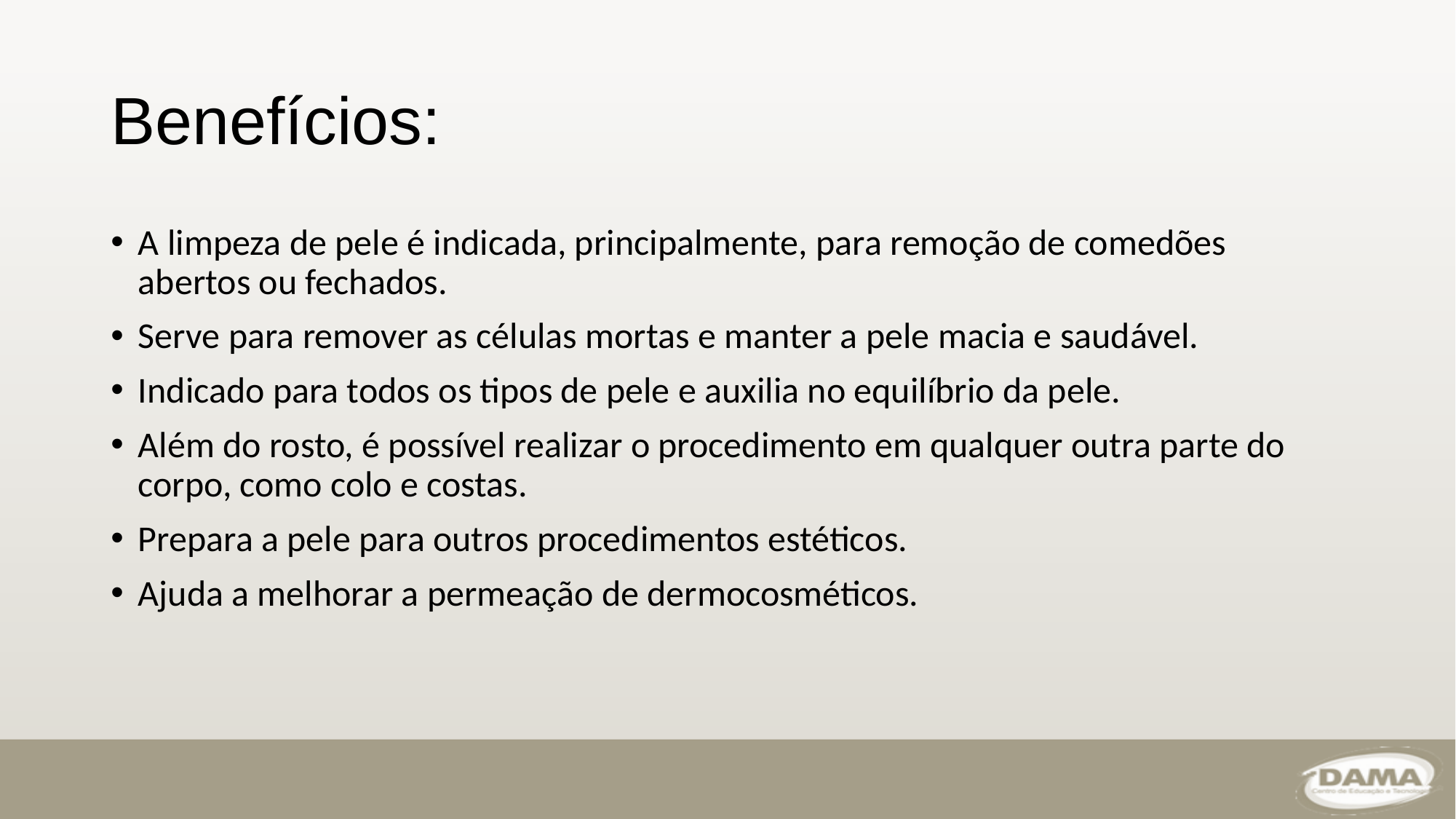

# Benefícios:
A limpeza de pele é indicada, principalmente, para remoção de comedões abertos ou fechados.
Serve para remover as células mortas e manter a pele macia e saudável.
Indicado para todos os tipos de pele e auxilia no equilíbrio da pele.
Além do rosto, é possível realizar o procedimento em qualquer outra parte do corpo, como colo e costas.
Prepara a pele para outros procedimentos estéticos.
Ajuda a melhorar a permeação de dermocosméticos.